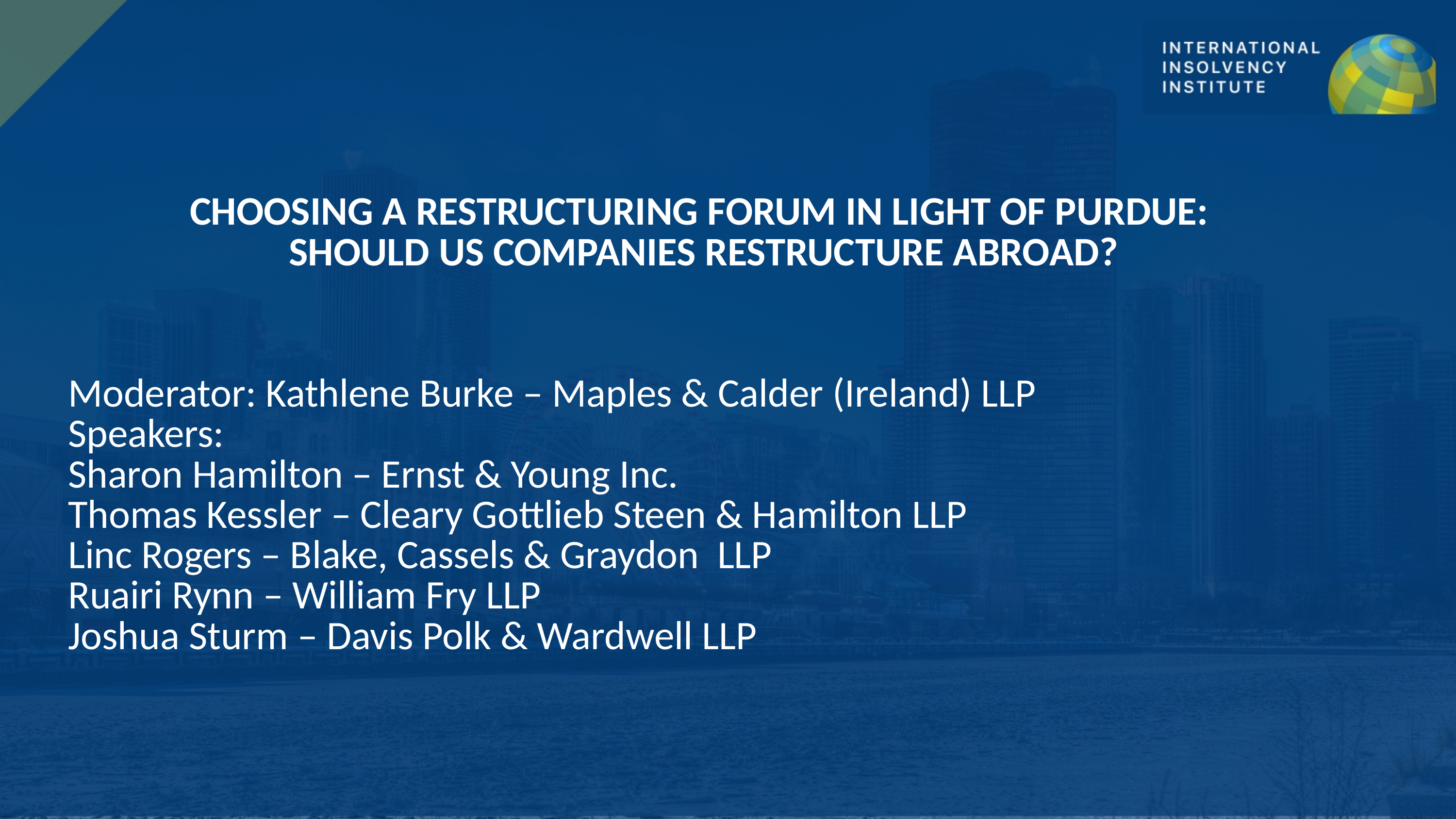

# Choosing a restructuring forum in light of Purdue: should US companies restructure abroad?
Moderator: Kathlene Burke – Maples & Calder (Ireland) LLP
Speakers:
Sharon Hamilton – Ernst & Young Inc.
Thomas Kessler – Cleary Gottlieb Steen & Hamilton LLP
Linc Rogers – Blake, Cassels & Graydon  LLP
Ruairi Rynn – William Fry LLP
Joshua Sturm – Davis Polk & Wardwell LLP